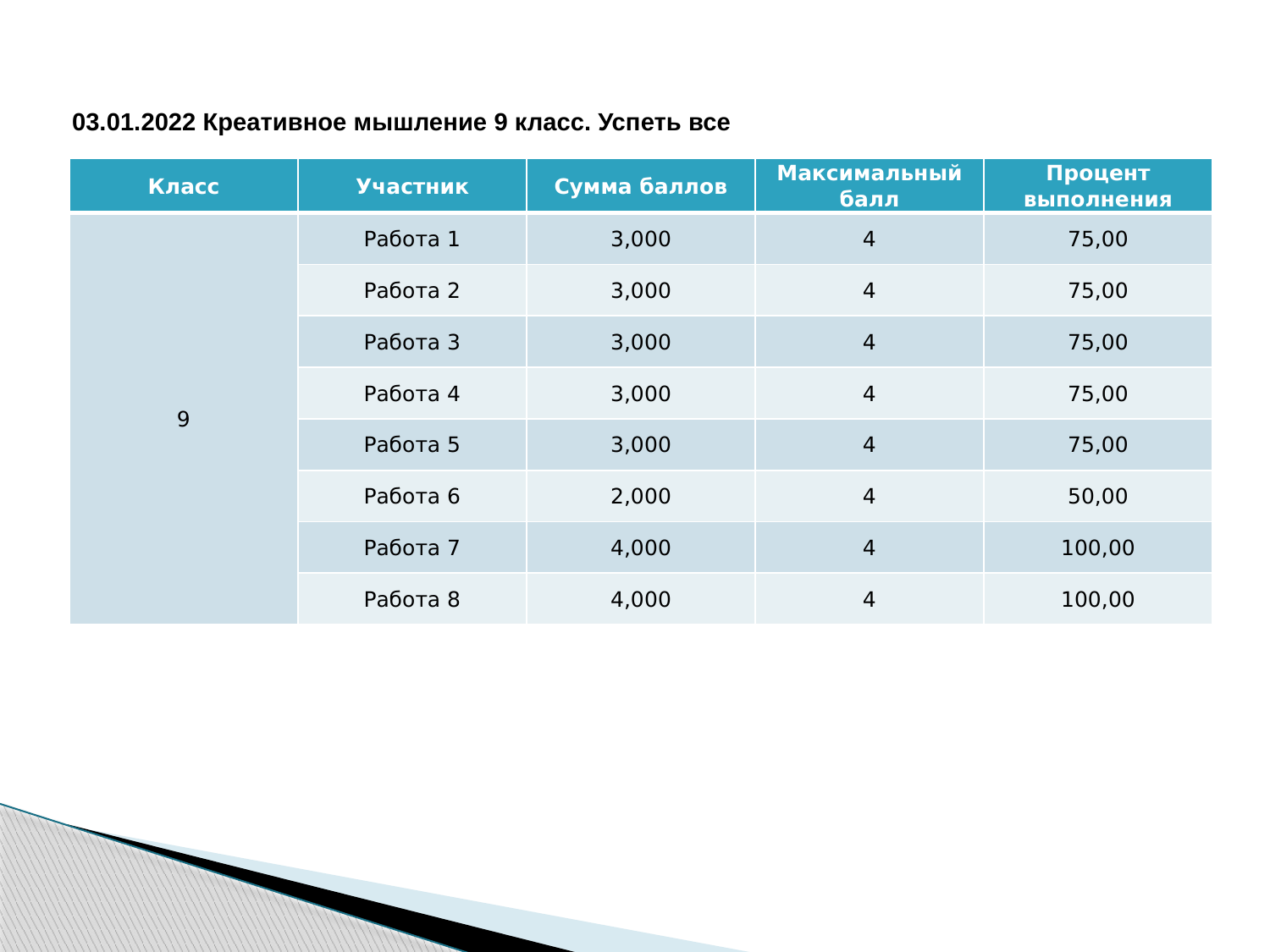

03.01.2022 Креативное мышление 9 класс. Успеть все
| Класс | Участник | Сумма баллов | Максимальный балл | Процент выполнения |
| --- | --- | --- | --- | --- |
| 9 | Работа 1 | 3,000 | 4 | 75,00 |
|  | Работа 2 | 3,000 | 4 | 75,00 |
|  | Работа 3 | 3,000 | 4 | 75,00 |
|  | Работа 4 | 3,000 | 4 | 75,00 |
|  | Работа 5 | 3,000 | 4 | 75,00 |
|  | Работа 6 | 2,000 | 4 | 50,00 |
|  | Работа 7 | 4,000 | 4 | 100,00 |
|  | Работа 8 | 4,000 | 4 | 100,00 |